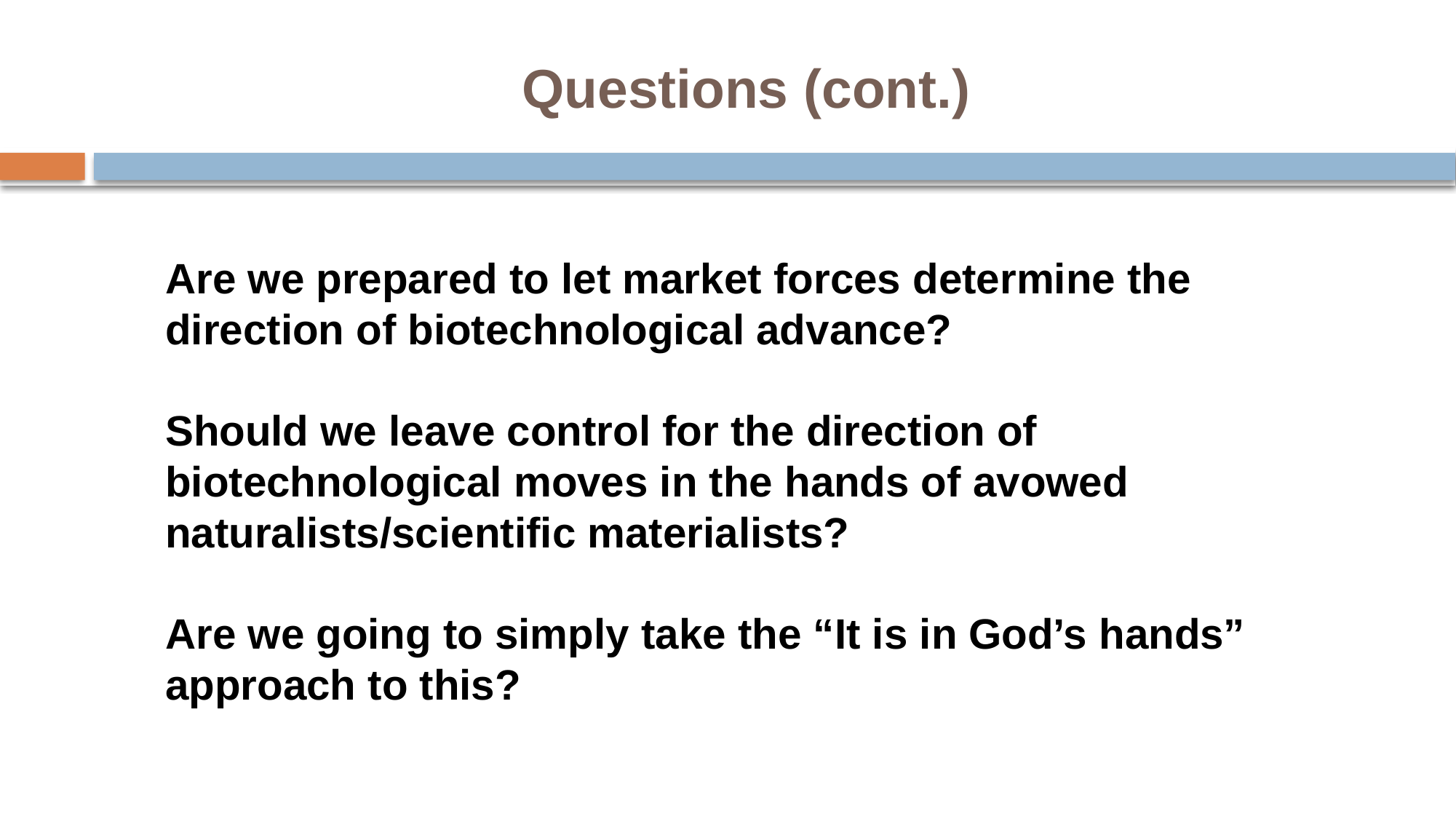

# Questions (cont.)
Are we prepared to let market forces determine the direction of biotechnological advance?

Should we leave control for the direction of biotechnological moves in the hands of avowed naturalists/scientific materialists?

Are we going to simply take the “It is in God’s hands” approach to this?